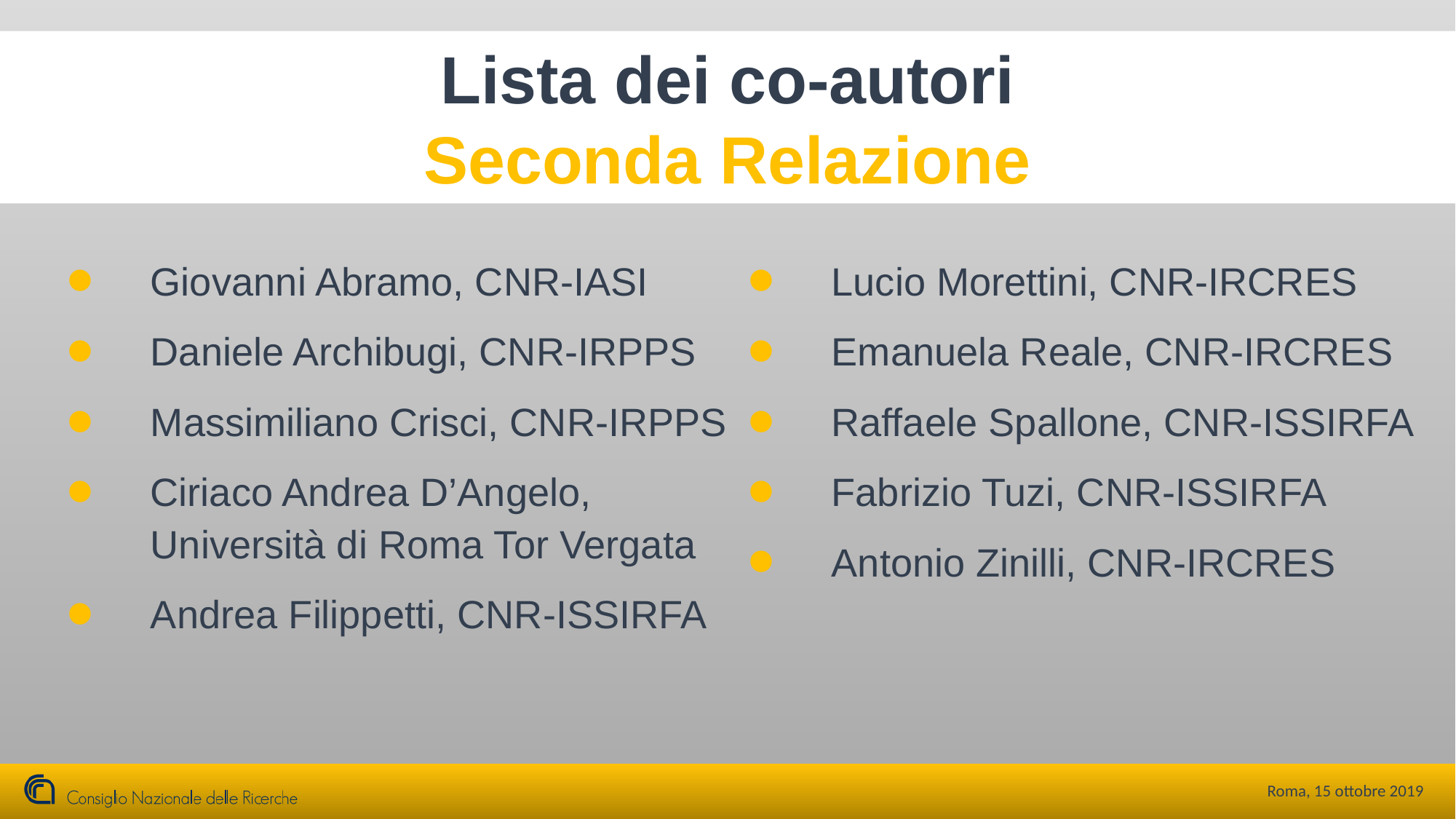

# Lista dei co-autori Seconda Relazione
Giovanni Abramo, CNR-IASI
Daniele Archibugi, CNR-IRPPS
Massimiliano Crisci, CNR-IRPPS
Ciriaco Andrea D’Angelo, Università di Roma Tor Vergata
Andrea Filippetti, CNR-ISSIRFA

Lucio Morettini, CNR-IRCRES
Emanuela Reale, CNR-IRCRES
Raffaele Spallone, CNR-ISSIRFA
Fabrizio Tuzi, CNR-ISSIRFA
Antonio Zinilli, CNR-IRCRES